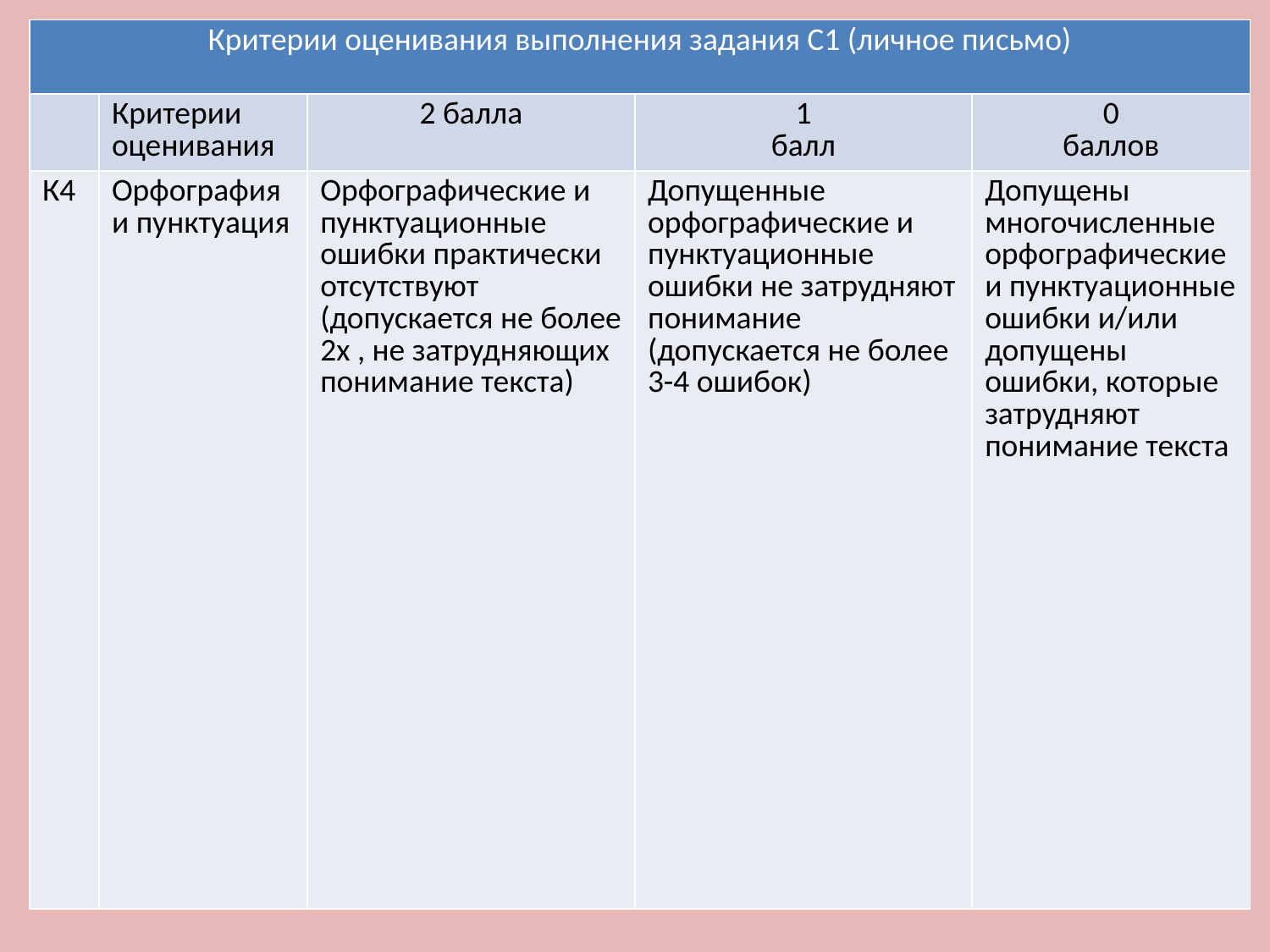

| Критерии оценивания выполнения задания С1 (личное письмо) |  |  |  |  |
| --- | --- | --- | --- | --- |
|  | Критерии оценивания | 2 балла | 1 балл | 0 баллов |
| К4 | Орфография и пунктуация | Орфографические и пунктуационные ошибки практически отсутствуют (допускается не более 2х , не затрудняющих понимание текста) | Допущенные орфографические и пунктуационные ошибки не затрудняют понимание (допускается не более 3-4 ошибок) | Допущены многочисленные орфографические и пунктуационные ошибки и/или допущены ошибки, которые затрудняют понимание текста |